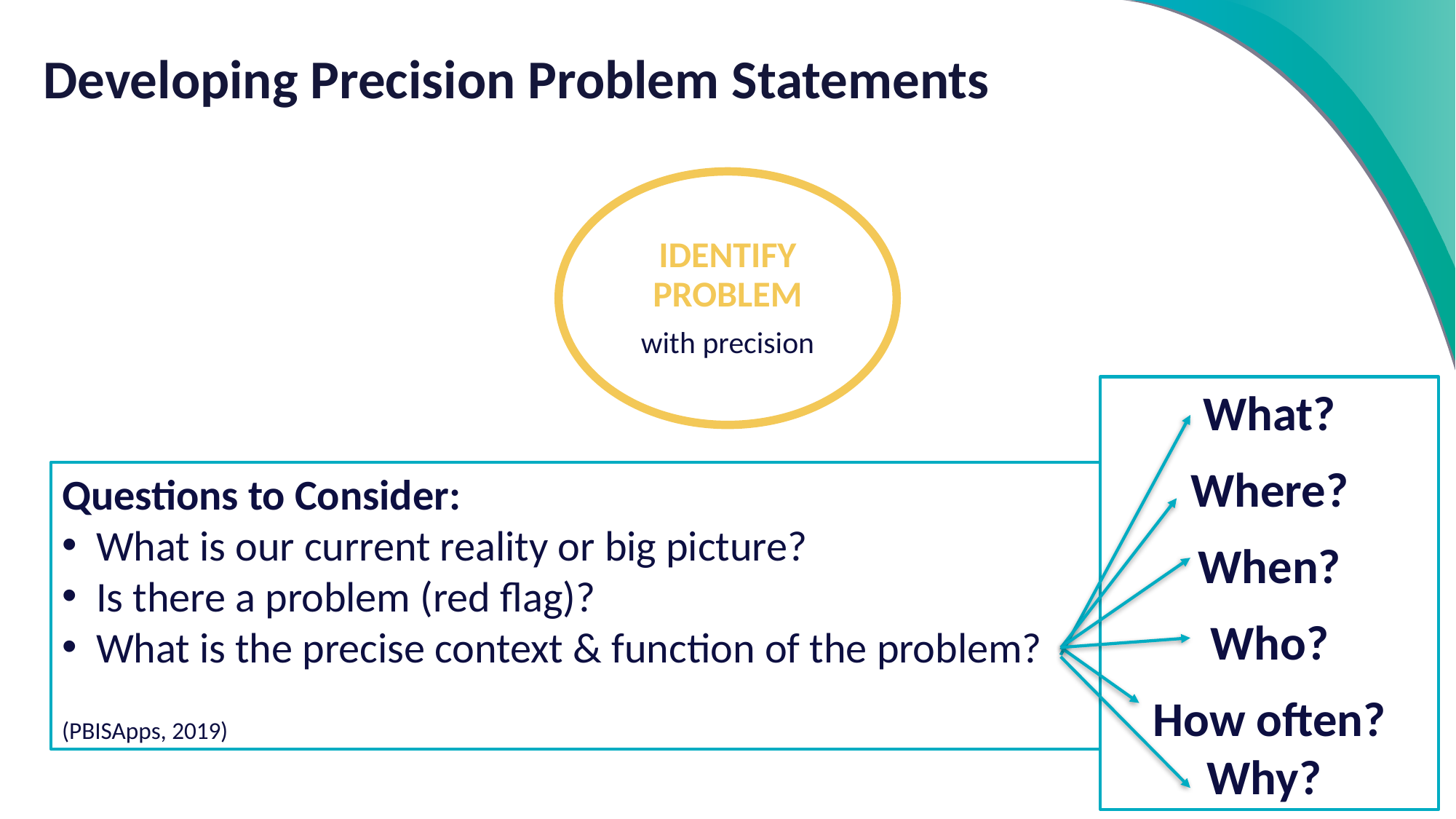

# Developing Precision Problem Statements

IDENTIFY PROBLEM
with precision
What?
Where?
When?
Who?
How often? Why?
Questions to Consider:
What is our current reality or big picture?
Is there a problem (red flag)?
What is the precise context & function of the problem?

(PBISApps, 2019)